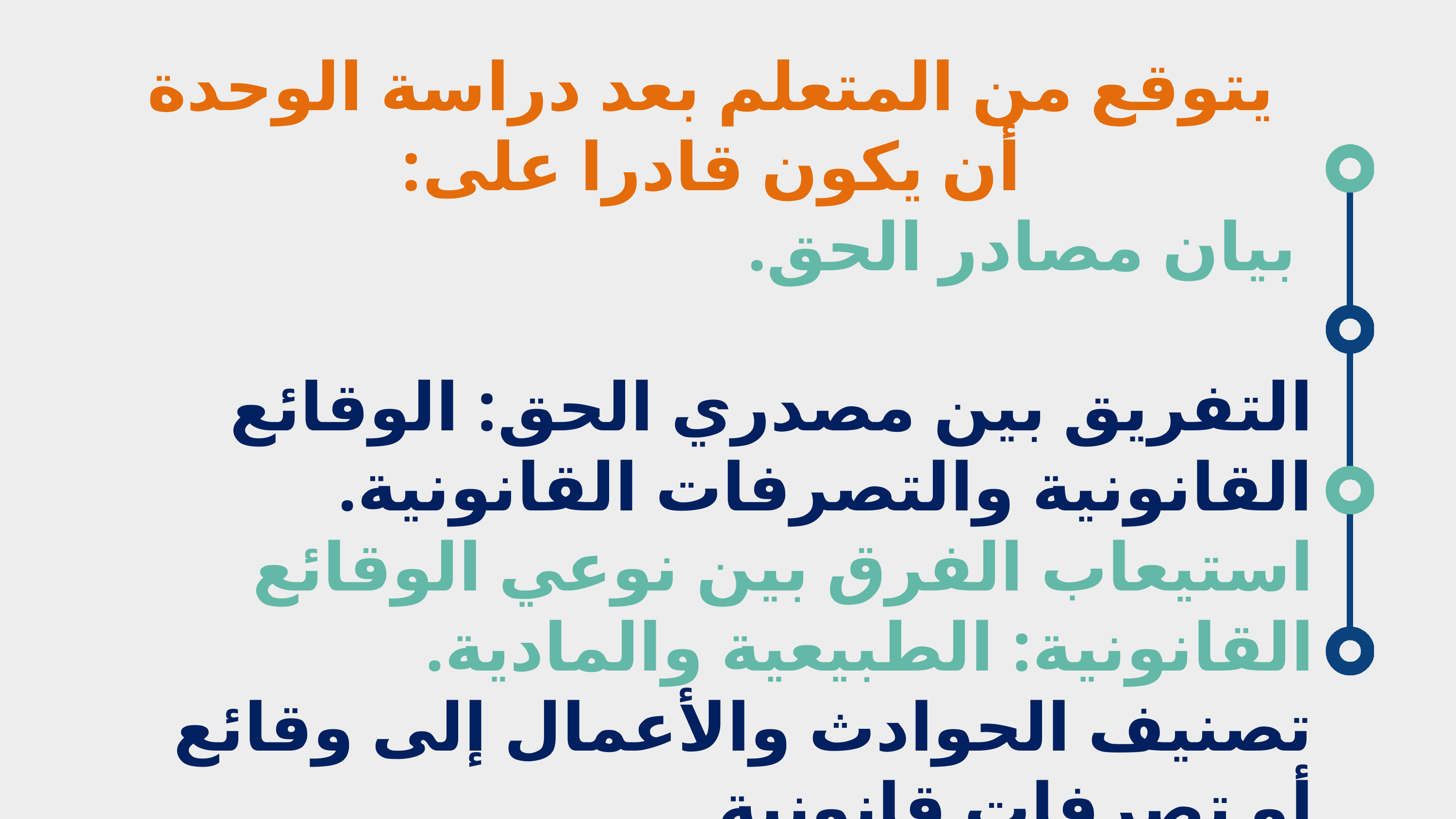

يتوقع من المتعلم بعد دراسة الوحدة أن يكون قادرا على:
 بيان مصادر الحق.

التفريق بين مصدري الحق: الوقائع القانونية والتصرفات القانونية.
استيعاب الفرق بين نوعي الوقائع القانونية: الطبيعية والمادية.
تصنيف الحوادث والأعمال إلى وقائع أو تصرفات قانونية.